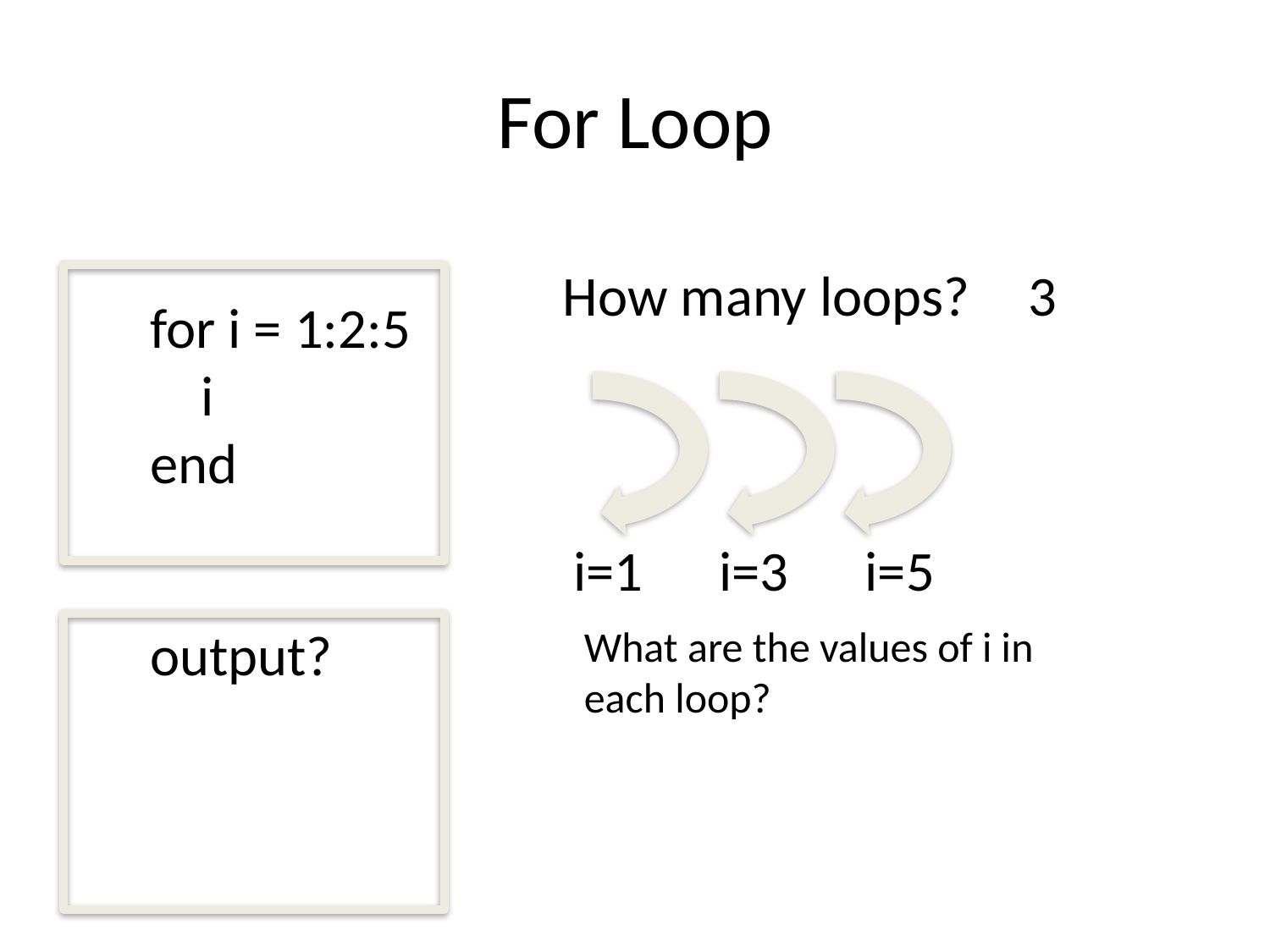

# For Loop
How many loops?
3

for i = 1:2:5
    i
end

i=1      i=3      i=5

output?
What are the values of i in each loop?